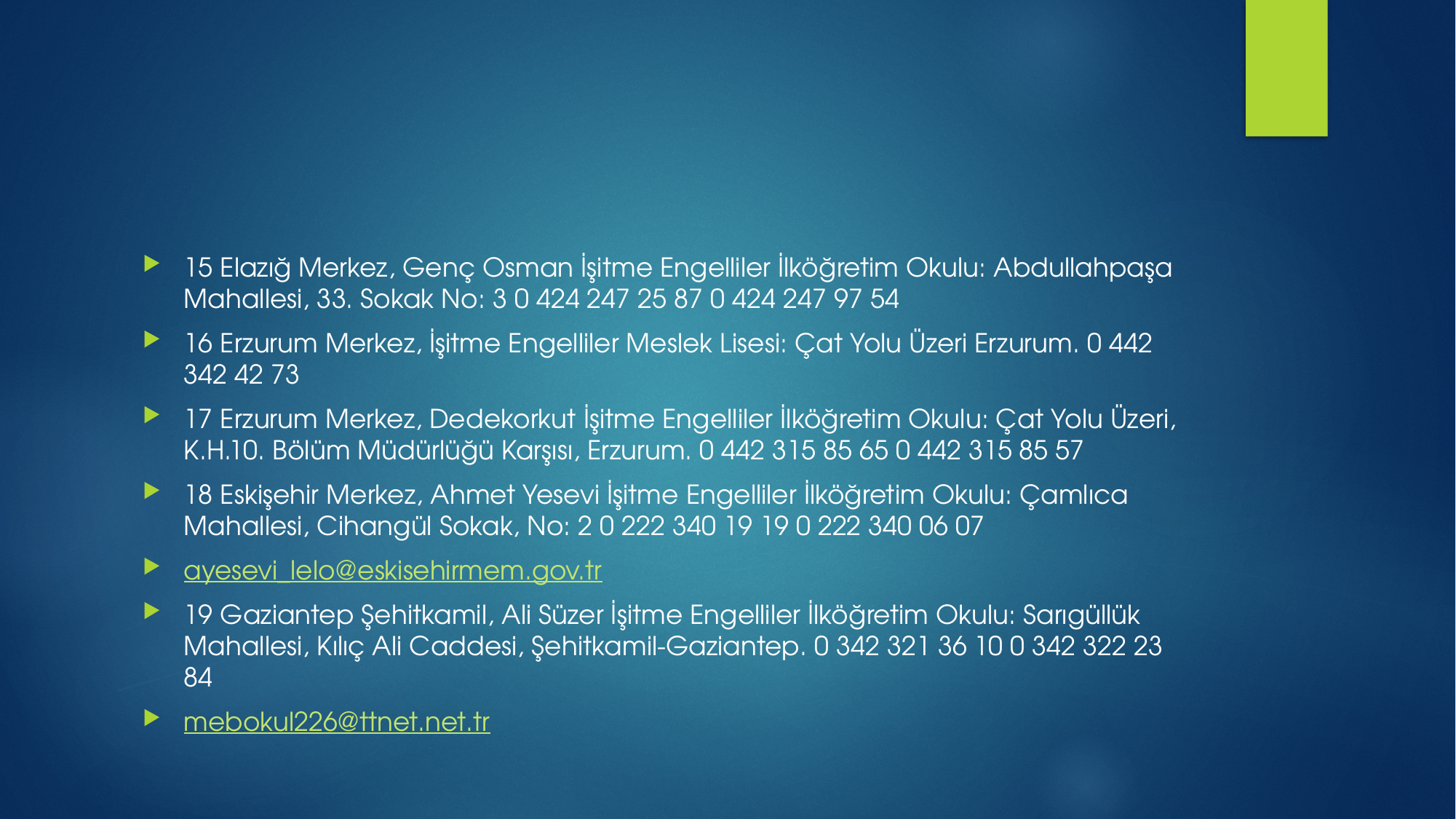

#
15 Elazığ Merkez, Genç Osman İşitme Engelliler İlköğretim Okulu: Abdullahpaşa Mahallesi, 33. Sokak No: 3 0 424 247 25 87 0 424 247 97 54
16 Erzurum Merkez, İşitme Engelliler Meslek Lisesi: Çat Yolu Üzeri Erzurum. 0 442 342 42 73
17 Erzurum Merkez, Dedekorkut İşitme Engelliler İlköğretim Okulu: Çat Yolu Üzeri, K.H.10. Bölüm Müdürlüğü Karşısı, Erzurum. 0 442 315 85 65 0 442 315 85 57
18 Eskişehir Merkez, Ahmet Yesevi İşitme Engelliler İlköğretim Okulu: Çamlıca Mahallesi, Cihangül Sokak, No: 2 0 222 340 19 19 0 222 340 06 07
ayesevi_lelo@eskisehirmem.gov.tr
19 Gaziantep Şehitkamil, Ali Süzer İşitme Engelliler İlköğretim Okulu: Sarıgüllük Mahallesi, Kılıç Ali Caddesi, Şehitkamil-Gaziantep. 0 342 321 36 10 0 342 322 23 84
mebokul226@ttnet.net.tr